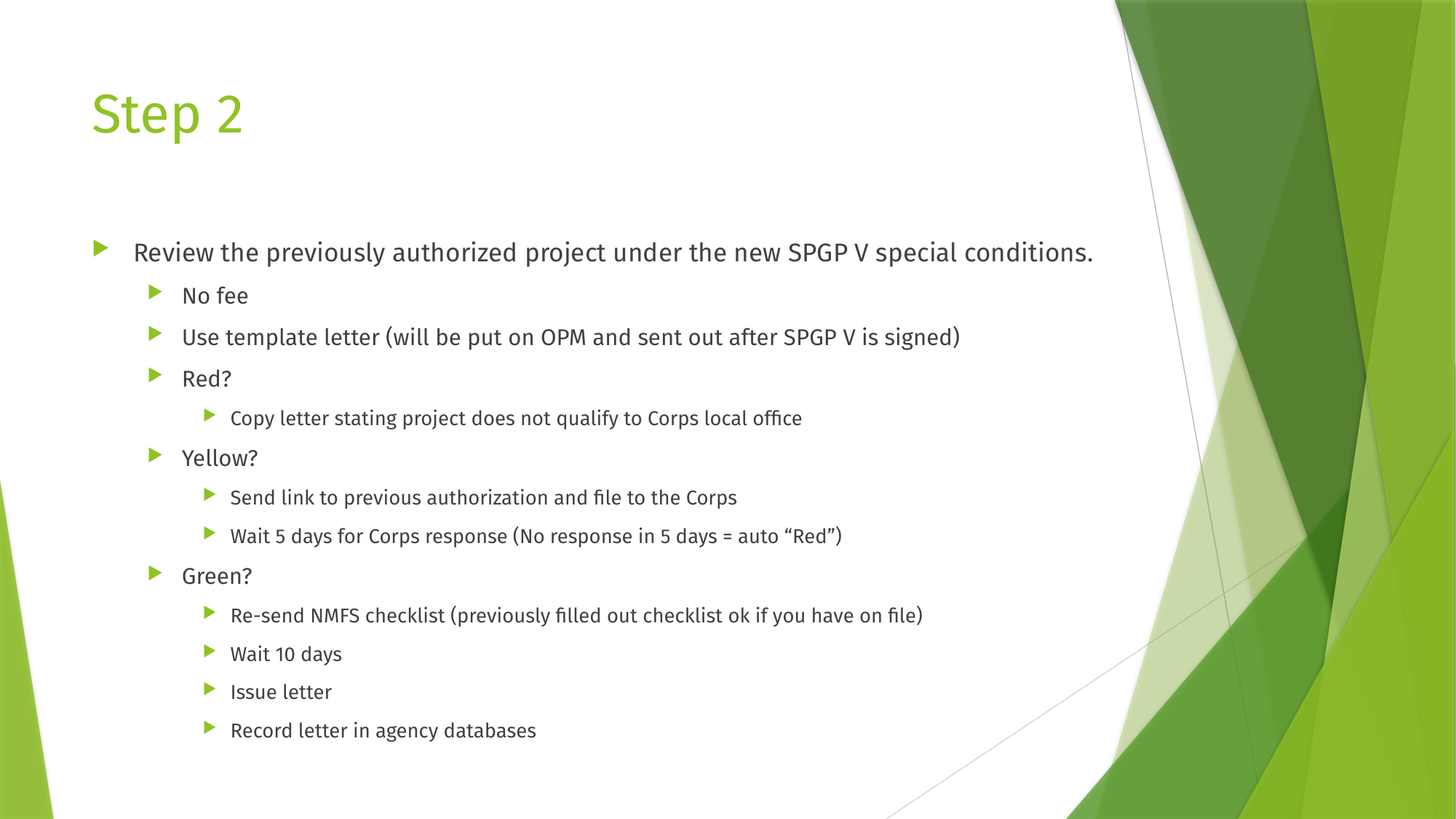

# Step 2
Review the previously authorized project under the new SPGP V special conditions.
No fee
Use template letter (will be put on OPM and sent out after SPGP V is signed)
Red?
Copy letter stating project does not qualify to Corps local office
Yellow?
Send link to previous authorization and file to the Corps
Wait 5 days for Corps response (No response in 5 days = auto “Red”)
Green?
Re-send NMFS checklist (previously filled out checklist ok if you have on file)
Wait 10 days
Issue letter
Record letter in agency databases